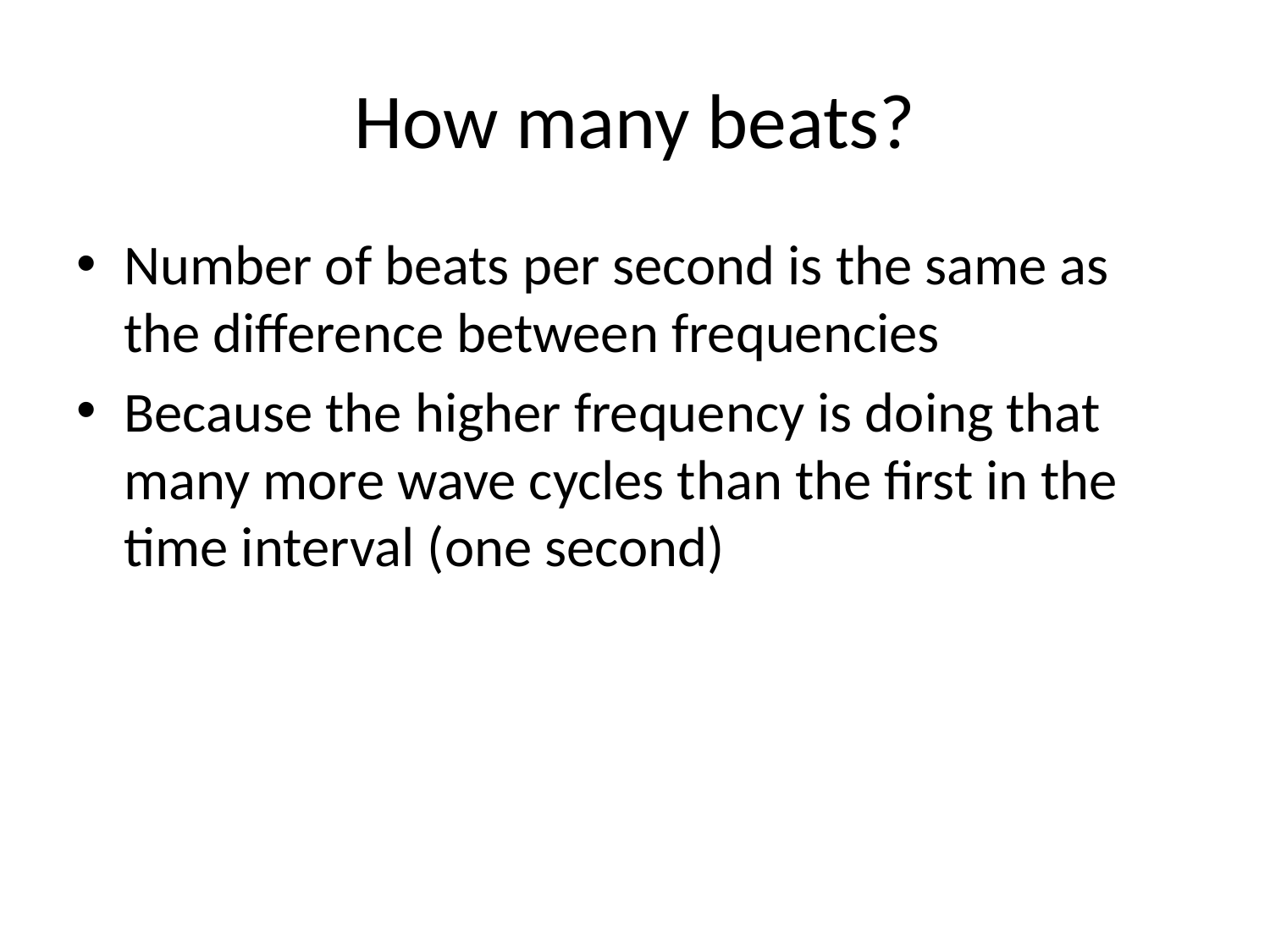

# How many beats?
Number of beats per second is the same as the difference between frequencies
Because the higher frequency is doing that many more wave cycles than the first in the time interval (one second)